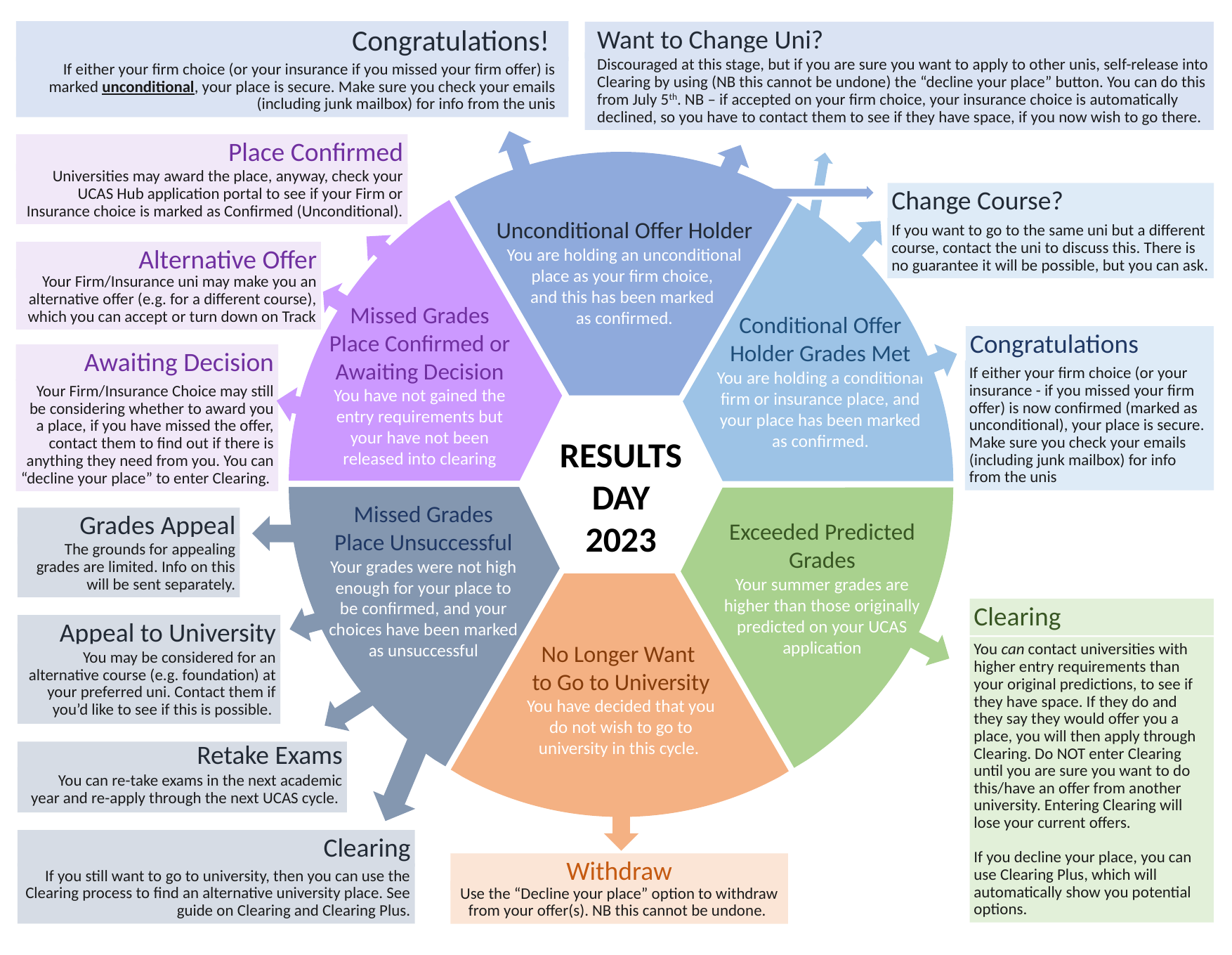

Congratulations!
If either your firm choice (or your insurance if you missed your firm offer) is marked unconditional, your place is secure. Make sure you check your emails (including junk mailbox) for info from the unis
Want to Change Uni?
Discouraged at this stage, but if you are sure you want to apply to other unis, self-release into Clearing by using (NB this cannot be undone) the “decline your place” button. You can do this from July 5th. NB – if accepted on your firm choice, your insurance choice is automatically declined, so you have to contact them to see if they have space, if you now wish to go there.

Place Confirmed
Universities may award the place, anyway, check your UCAS Hub application portal to see if your Firm or Insurance choice is marked as Confirmed (Unconditional).

Change Course?
If you want to go to the same uni but a different course, contact the uni to discuss this. There is no guarantee it will be possible, but you can ask.
Unconditional Offer Holder
You are holding an unconditional place as your firm choice,
and this has been marked
as confirmed.

Alternative Offer
Your Firm/Insurance uni may make you an alternative offer (e.g. for a different course), which you can accept or turn down on Track

Missed Grades
Place Confirmed or Awaiting Decision
You have not gained the entry requirements but your have not been released into clearing
Conditional Offer Holder Grades Met
You are holding a conditional firm or insurance place, and your place has been marked as confirmed.
Congratulations
If either your firm choice (or your insurance - if you missed your firm offer) is now confirmed (marked as unconditional), your place is secure. Make sure you check your emails (including junk mailbox) for info from the unis

Awaiting Decision
Your Firm/Insurance Choice may still be considering whether to award you a place, if you have missed the offer, contact them to find out if there is anything they need from you. You can “decline your place” to enter Clearing.

RESULTS DAY 2023

Missed Grades
Place Unsuccessful
Your grades were not high enough for your place to be confirmed, and your choices have been marked as unsuccessful

Grades Appeal
The grounds for appealing grades are limited. Info on this will be sent separately.
Exceeded Predicted Grades
Your summer grades are higher than those originally predicted on your UCAS application

Clearing

Appeal to University
You may be considered for an alternative course (e.g. foundation) at your preferred uni. Contact them if you’d like to see if this is possible.

No Longer Want
to Go to University
You have decided that you do not wish to go to university in this cycle.
You can contact universities with higher entry requirements than your original predictions, to see if they have space. If they do and they say they would offer you a place, you will then apply through Clearing. Do NOT enter Clearing until you are sure you want to do this/have an offer from another university. Entering Clearing will lose your current offers.
If you decline your place, you can use Clearing Plus, which will automatically show you potential options.

Retake Exams
You can re-take exams in the next academic year and re-apply through the next UCAS cycle.

Clearing
If you still want to go to university, then you can use the Clearing process to find an alternative university place. See guide on Clearing and Clearing Plus.
Withdraw
Use the “Decline your place” option to withdraw from your offer(s). NB this cannot be undone.